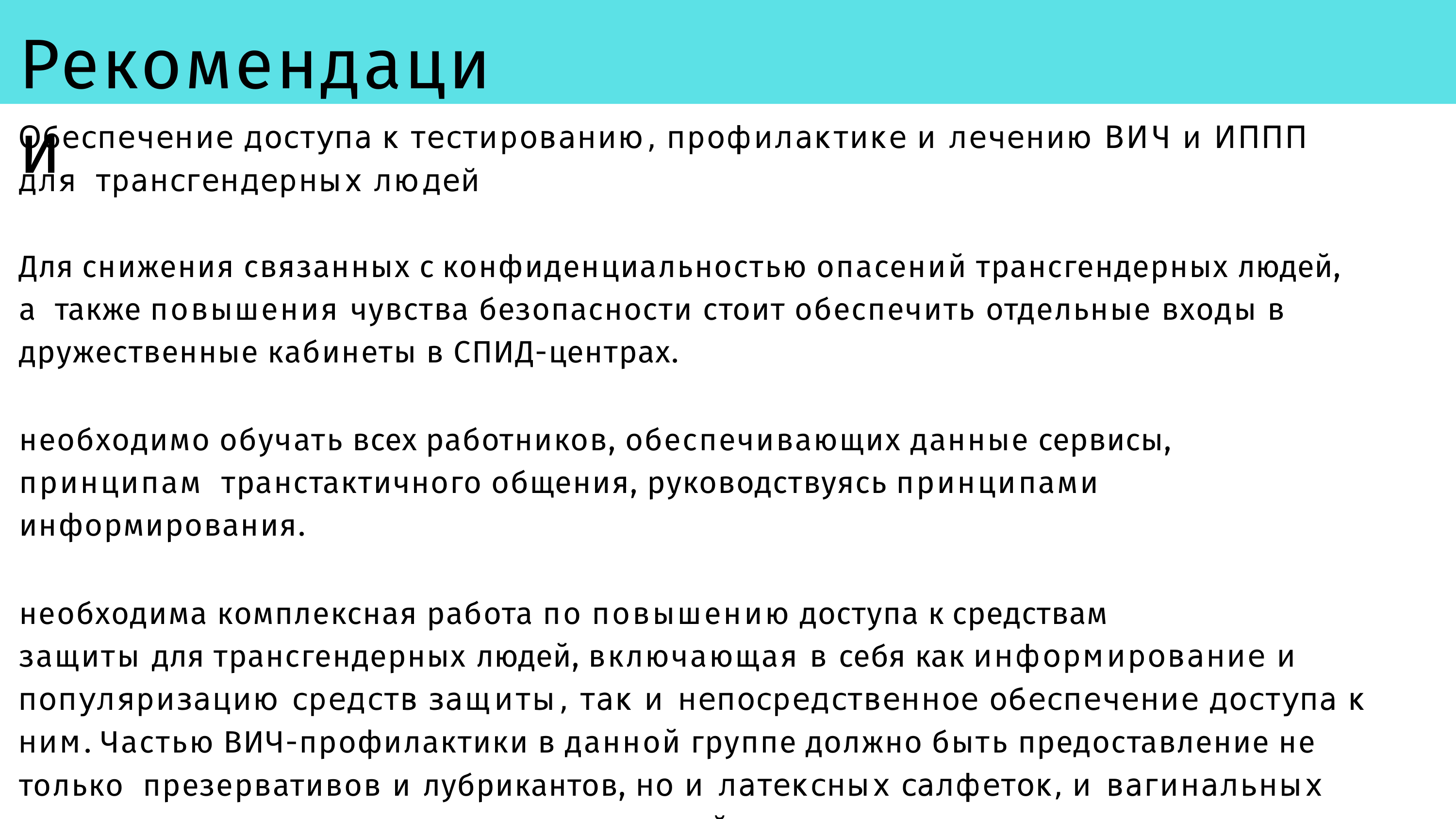

# Рекомендации
Обеспечение доступа к тестированию, профилактике и лечению ВИЧ и ИППП для  трансгендерных людей

Для снижения связанных с конфиденциальностью опасений трансгендерных людей, а  также повышения чувства безопасности стоит обеспечить отдельные входы в  дружественные кабинеты в СПИД-центрах.

необходимо обучать всех работников, обеспечивающих данные сервисы, принципам  транстактичного общения, руководствуясь принципами информирования.

необходима комплексная работа по повышению доступа к средствам
защиты для трансгендерных людей, включающая в себя как информирование и  популяризацию средств защиты, так и непосредственное обеспечение доступа к  ним. Частью ВИЧ-профилактики в данной группе должно быть предоставление не только  презервативов и лубрикантов, но и латексных салфеток, и вагинальных  презервативов для трансгендерных людей с вульвами.